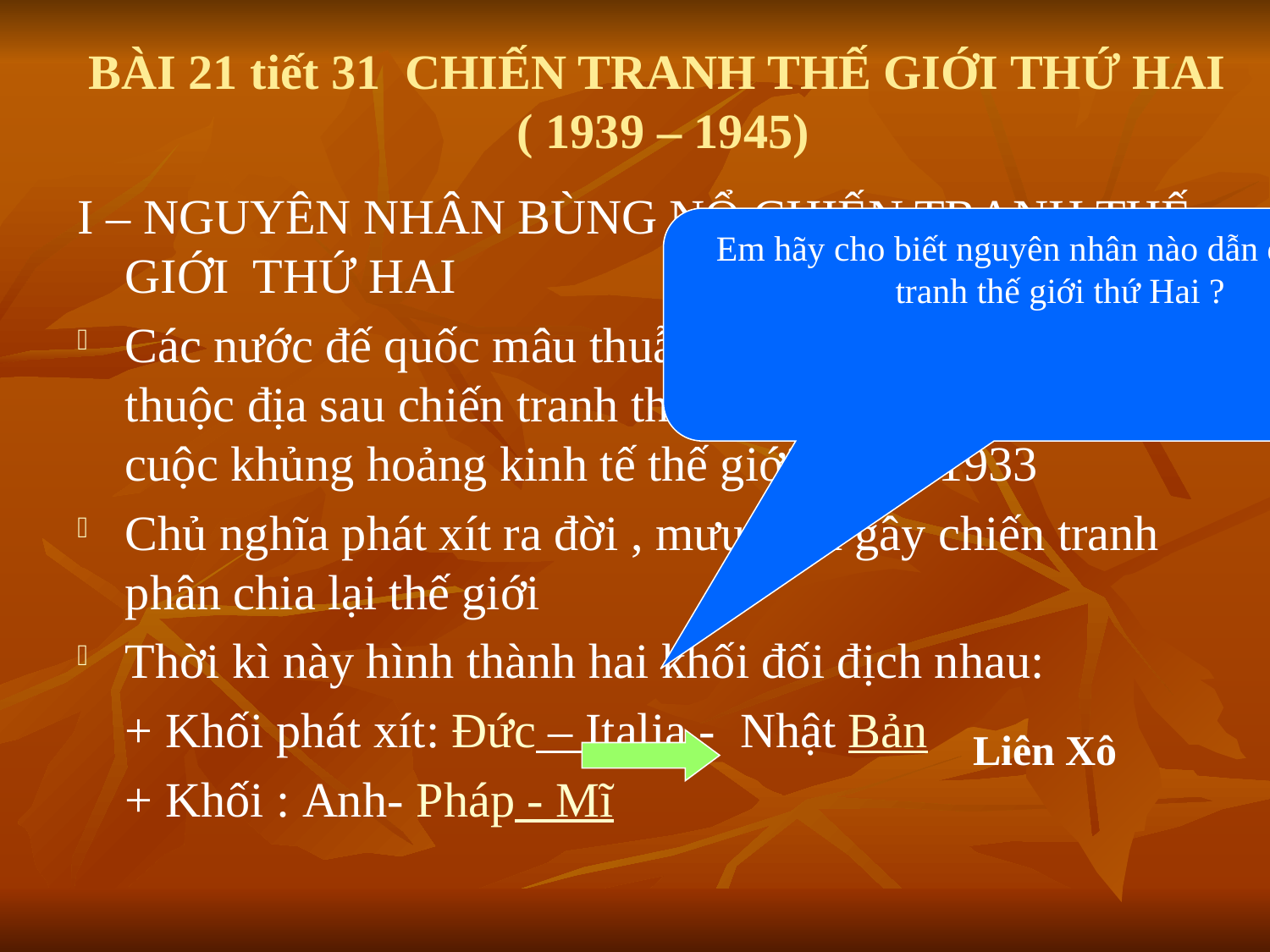

# BÀI 21 tiết 31  CHIẾN TRANH THẾ GIỚI THỨ HAI ( 1939 – 1945)
I – NGUYÊN NHÂN BÙNG NỔ CHIẾN TRANH THẾ GIỚI  THỨ HAI
Các nước đế quốc mâu thuẫn sâu sắc về quyền lợi và thuộc địa sau chiến tranh thế giới  thứ nhất và sau cuộc khủng hoảng kinh tế thế giới 1929 -1933
Chủ nghĩa phát xít ra đời , mưu toan gây chiến tranh phân chia lại thế giới
Thời kì này hình thành hai khối đối địch nhau:
	+ Khối phát xít: Đức – Italia -  Nhật Bản
	+ Khối : Anh- Pháp - Mĩ
Em hãy cho biết nguyên nhân nào dẫn đến chiến tranh thế giới thứ Hai ?
Liên Xô